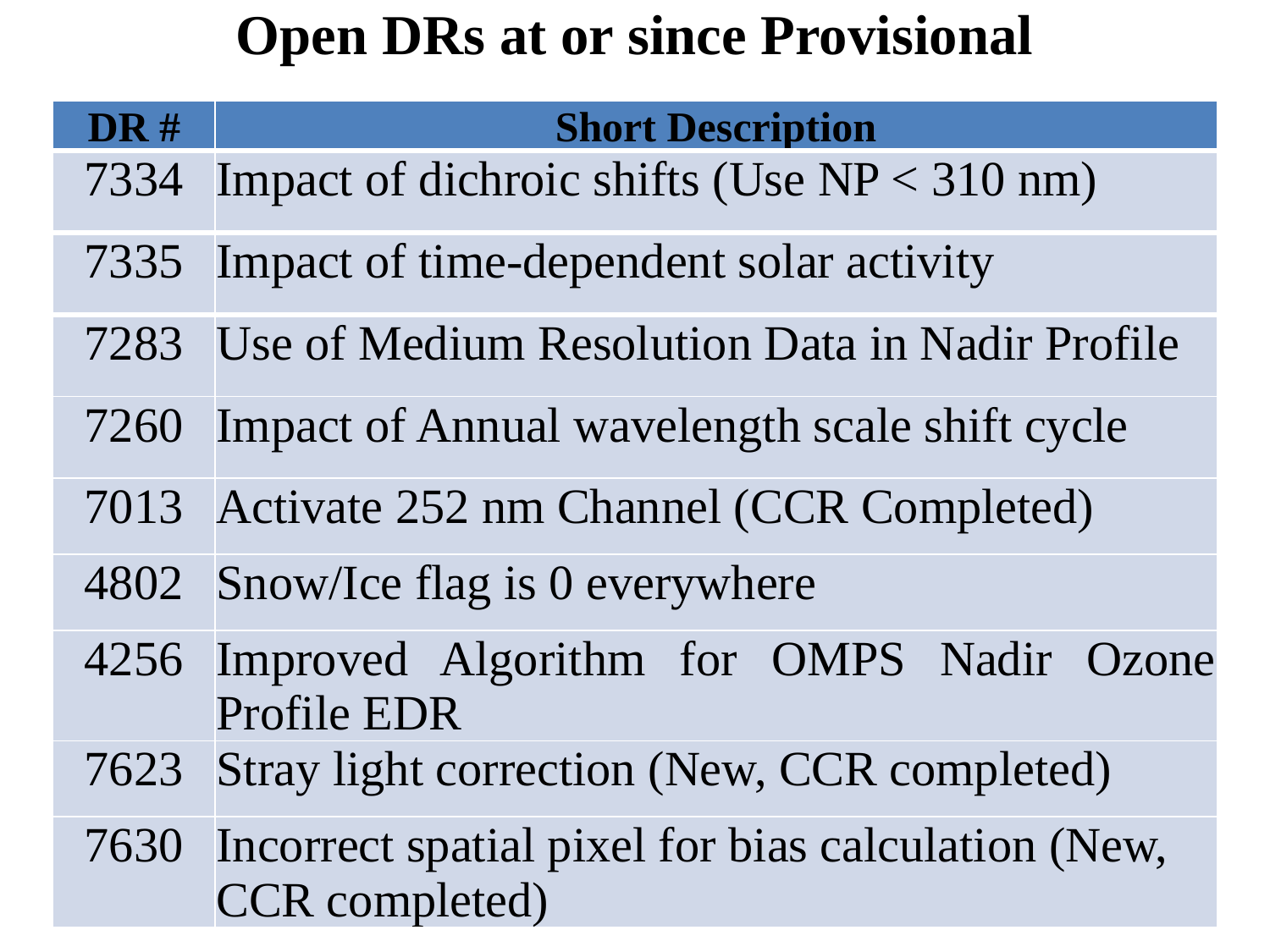

Open DRs at or since Provisional
| DR # | Short Description |
| --- | --- |
| 7334 | Impact of dichroic shifts (Use NP < 310 nm) |
| 7335 | Impact of time-dependent solar activity |
| 7283 | Use of Medium Resolution Data in Nadir Profile |
| 7260 | Impact of Annual wavelength scale shift cycle |
| 7013 | Activate 252 nm Channel (CCR Completed) |
| 4802 | Snow/Ice flag is 0 everywhere |
| 4256 | Improved Algorithm for OMPS Nadir Ozone Profile EDR |
| 7623 | Stray light correction (New, CCR completed) |
| 7630 | Incorrect spatial pixel for bias calculation (New, CCR completed) |
17